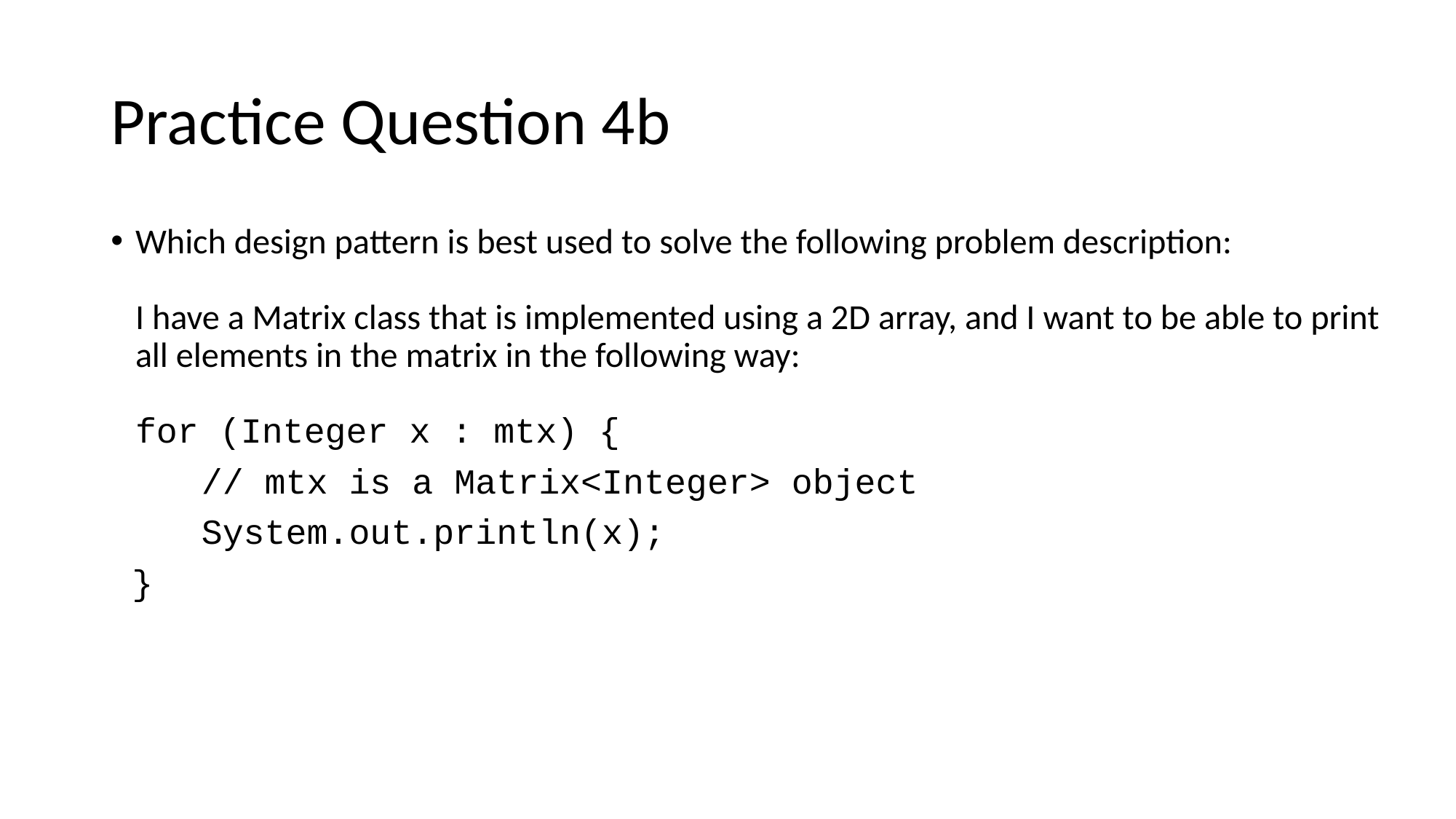

# Practice Question 4b
Which design pattern is best used to solve the following problem description:
I have a Matrix class that is implemented using a 2D array, and I want to be able to print all elements in the matrix in the following way:
for (Integer x : mtx) {
	// mtx is a Matrix<Integer> object
	System.out.println(x);
 }